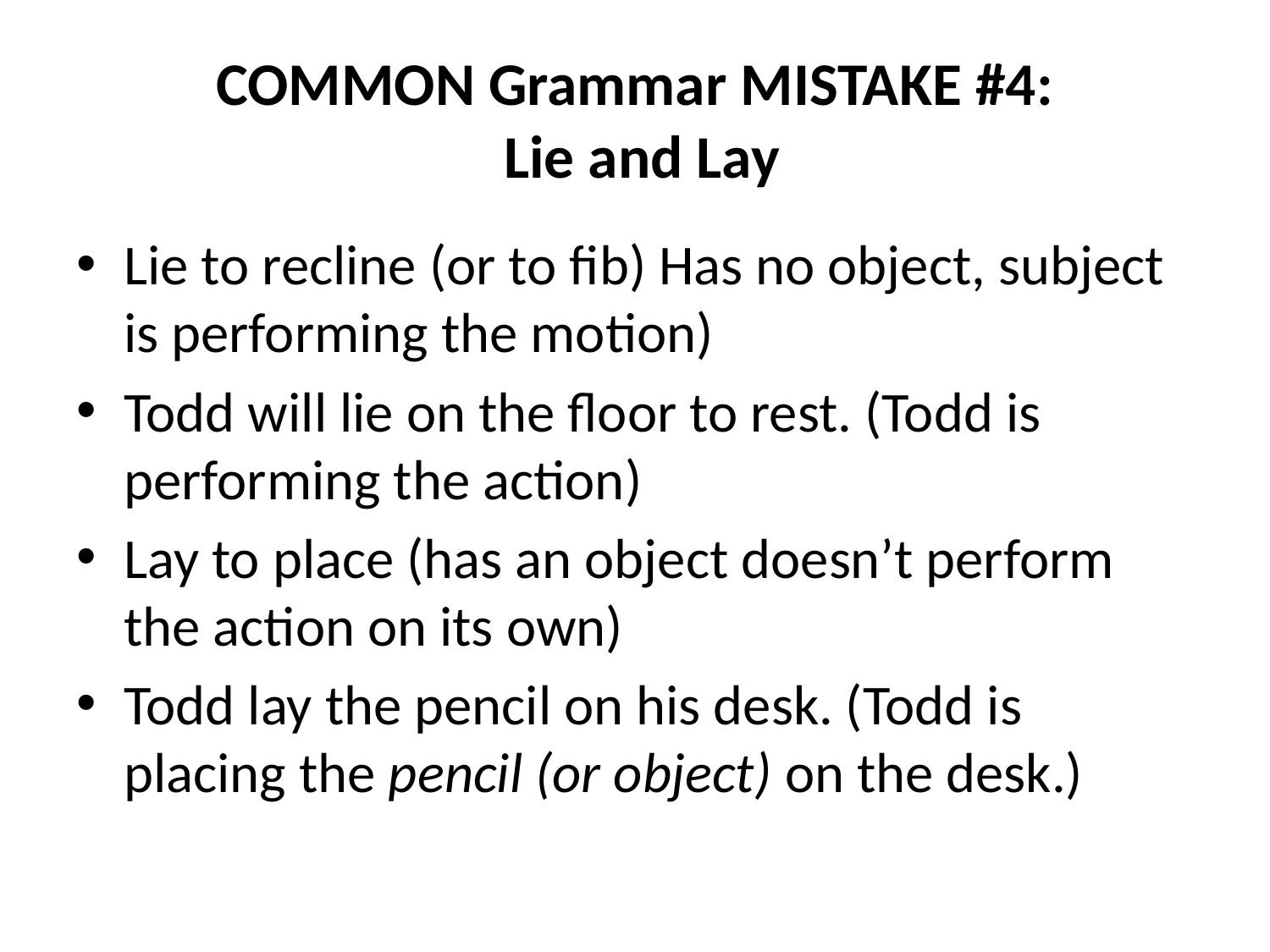

# COMMON Grammar MISTAKE #4: Lie and Lay
Lie to recline (or to fib) Has no object, subject is performing the motion)
Todd will lie on the floor to rest. (Todd is performing the action)
Lay to place (has an object doesn’t perform the action on its own)
Todd lay the pencil on his desk. (Todd is placing the pencil (or object) on the desk.)